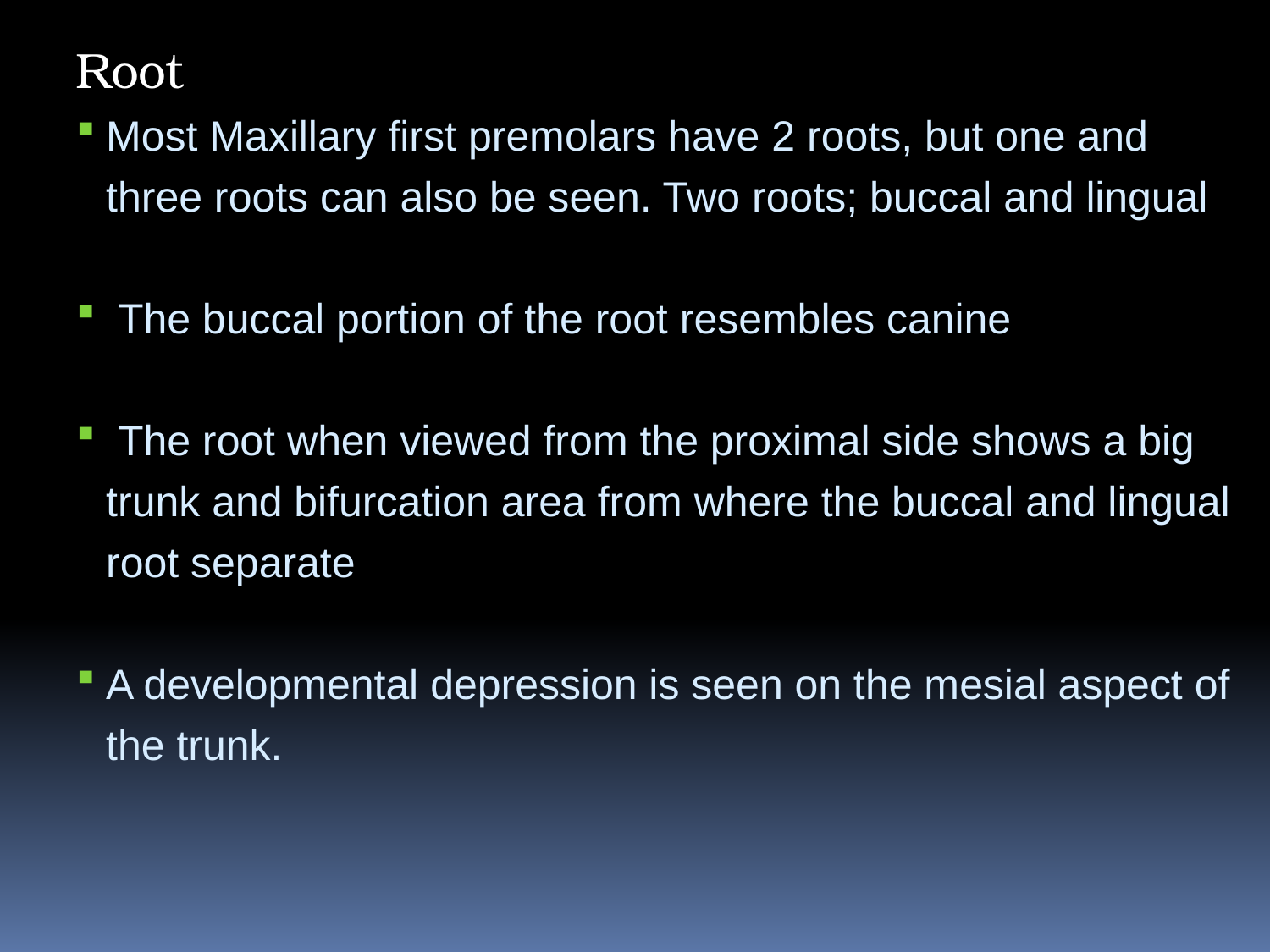

Root
Most Maxillary first premolars have 2 roots, but one and three roots can also be seen. Two roots; buccal and lingual

 The buccal portion of the root resembles canine

 The root when viewed from the proximal side shows a big trunk and bifurcation area from where the buccal and lingual root separate

A developmental depression is seen on the mesial aspect of the trunk.